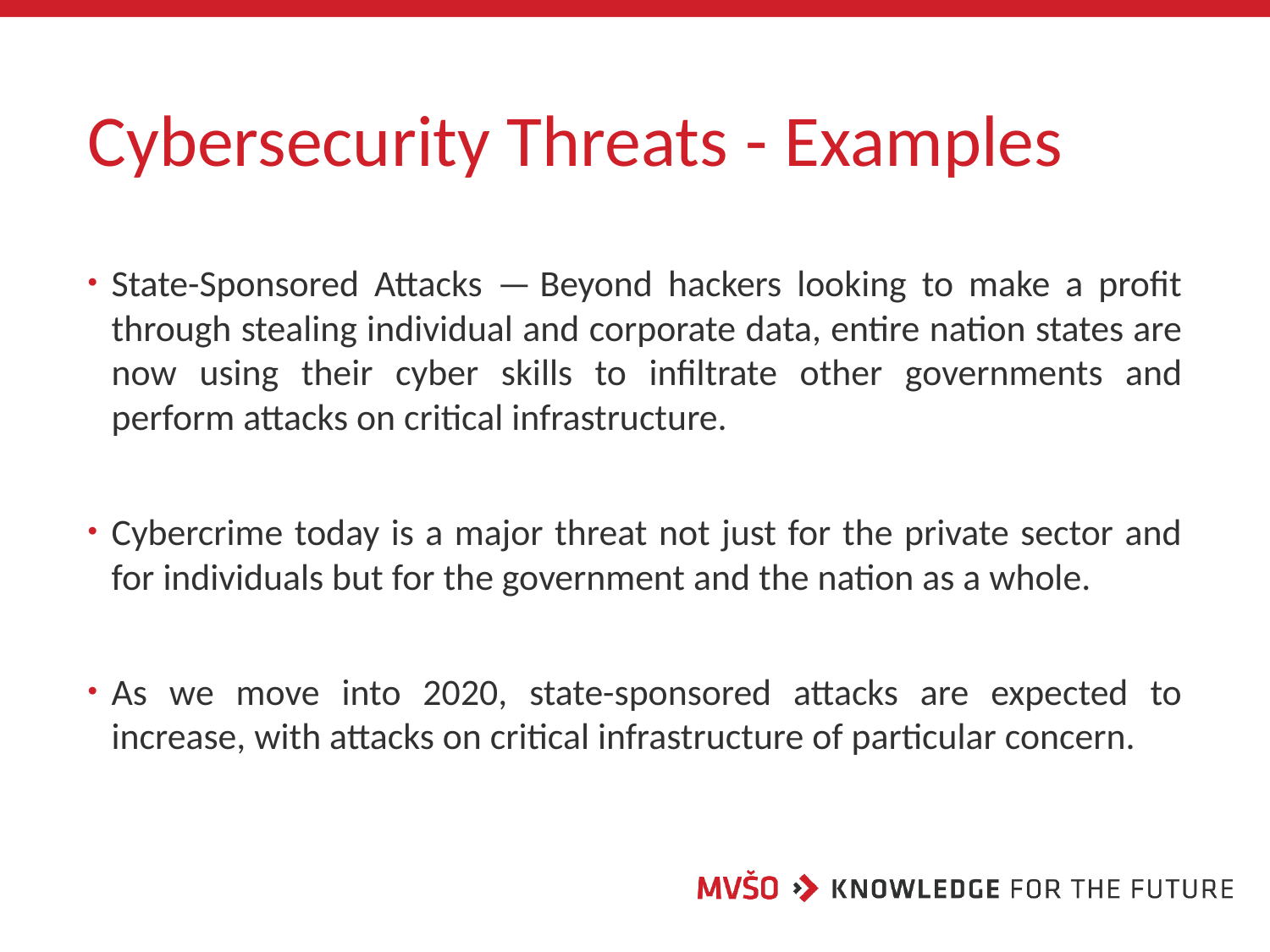

# Cybersecurity Threats - Examples
State-Sponsored Attacks — Beyond hackers looking to make a profit through stealing individual and corporate data, entire nation states are now using their cyber skills to infiltrate other governments and perform attacks on critical infrastructure.

Cybercrime today is a major threat not just for the private sector and for individuals but for the government and the nation as a whole.

As we move into 2020, state-sponsored attacks are expected to increase, with attacks on critical infrastructure of particular concern.